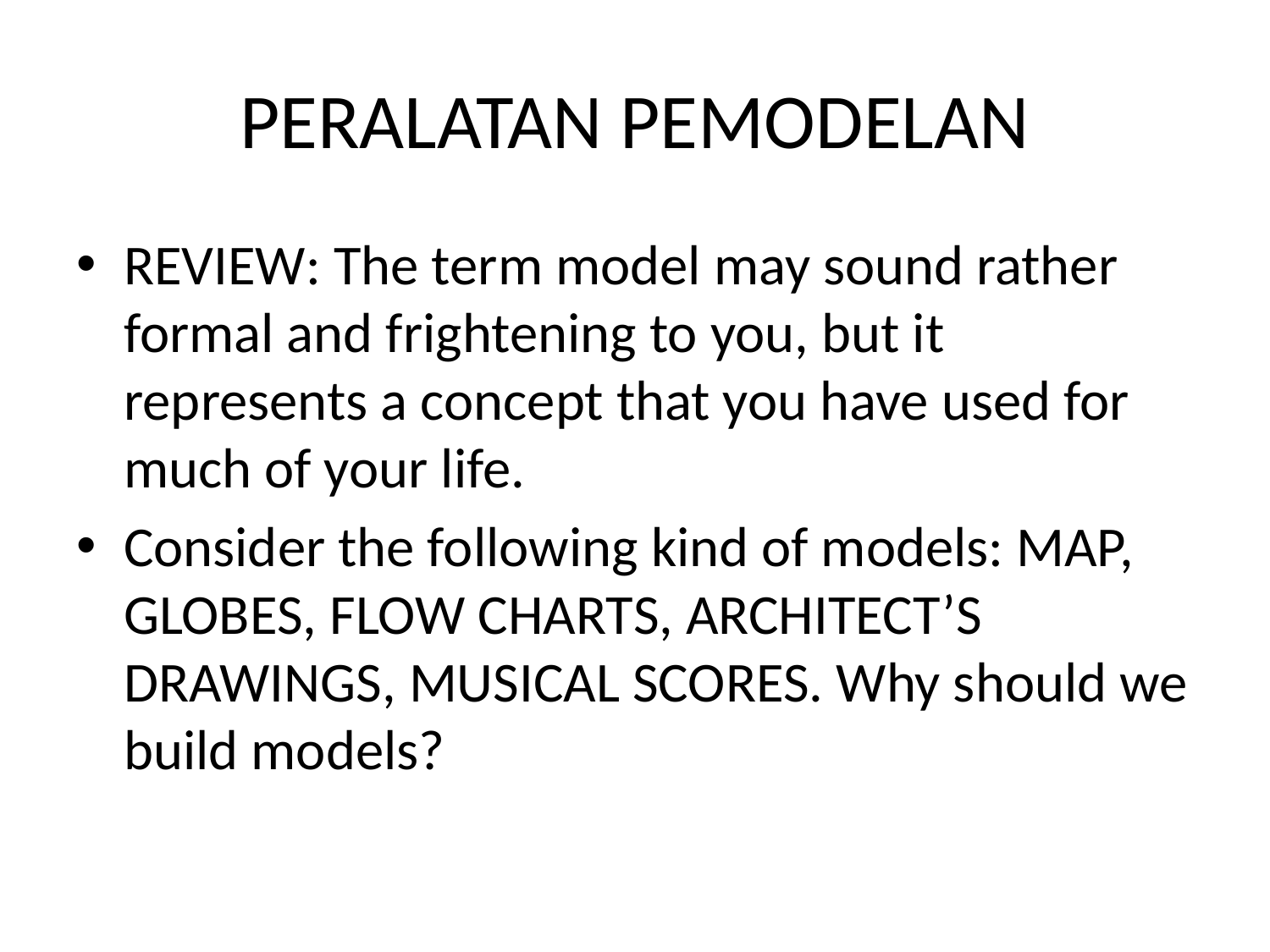

# PERALATAN PEMODELAN
REVIEW: The term model may sound rather formal and frightening to you, but it represents a concept that you have used for much of your life.
Consider the following kind of models: MAP, GLOBES, FLOW CHARTS, ARCHITECT’S DRAWINGS, MUSICAL SCORES. Why should we build models?